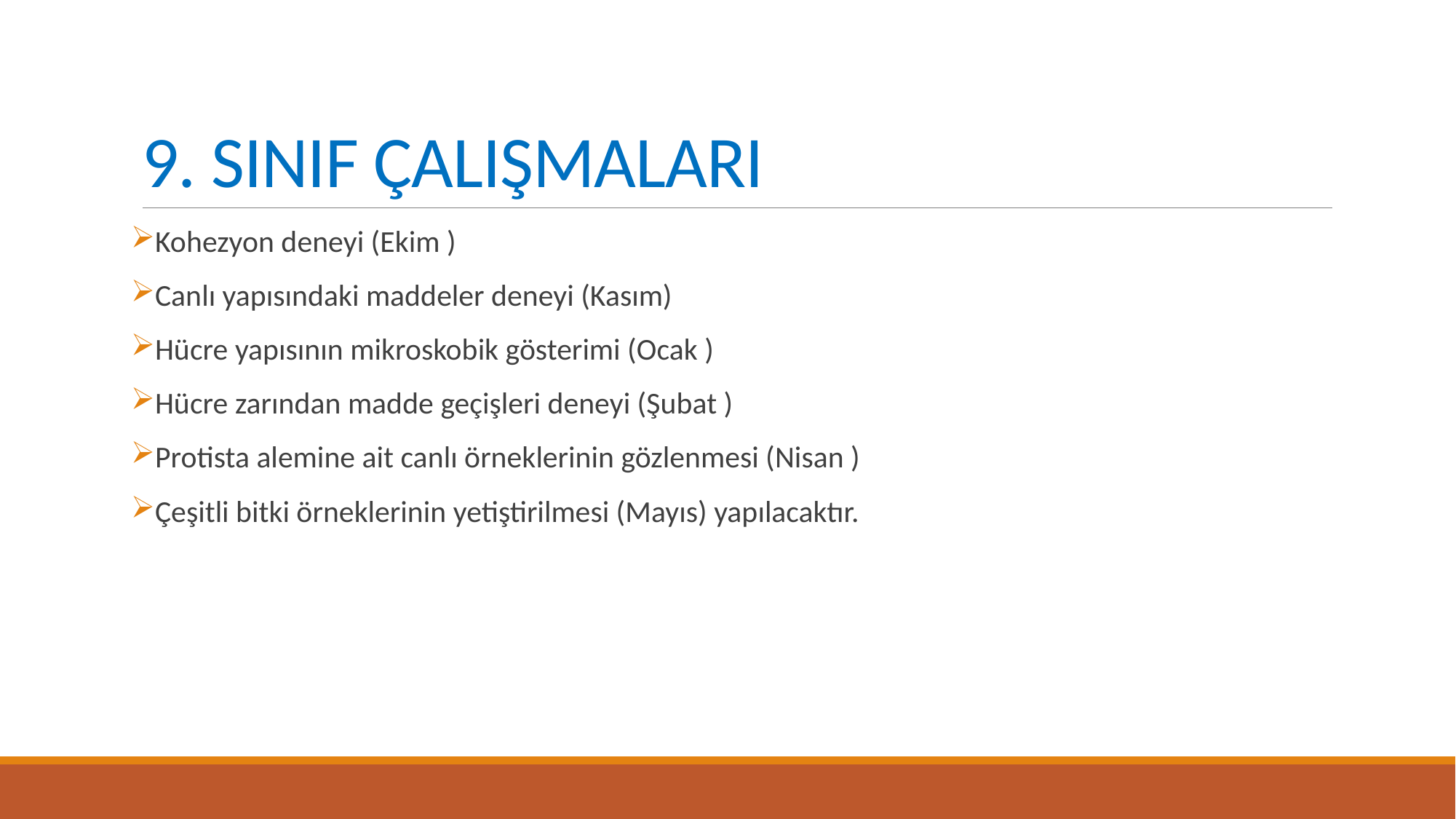

# 9. SINIF ÇALIŞMALARI
Kohezyon deneyi (Ekim )
Canlı yapısındaki maddeler deneyi (Kasım)
Hücre yapısının mikroskobik gösterimi (Ocak )
Hücre zarından madde geçişleri deneyi (Şubat )
Protista alemine ait canlı örneklerinin gözlenmesi (Nisan )
Çeşitli bitki örneklerinin yetiştirilmesi (Mayıs) yapılacaktır.